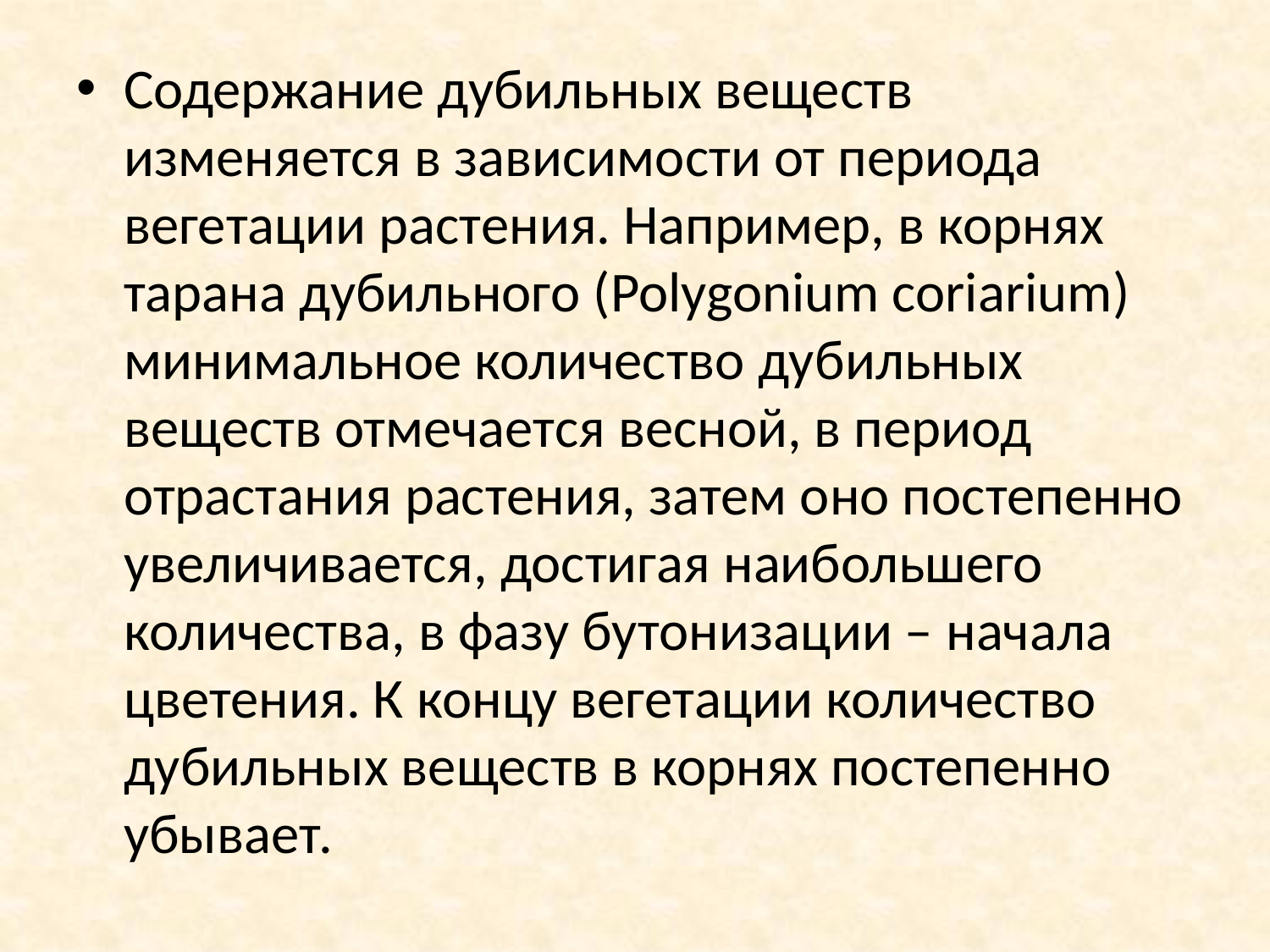

Содержание дубильных веществ изменяется в зависимости от периода вегетации растения. Например, в корнях тарана дубильного (Polygonium coriarium) минимальное количество ду­бильных веществ отмечается весной, в период отрастания растения, затем оно постепенно увеличивается, достигая наибольшего количества, в фазу бутони­зации – начала цветения. К концу вегетации количество дубильных веществ в корнях постепенно убывает.